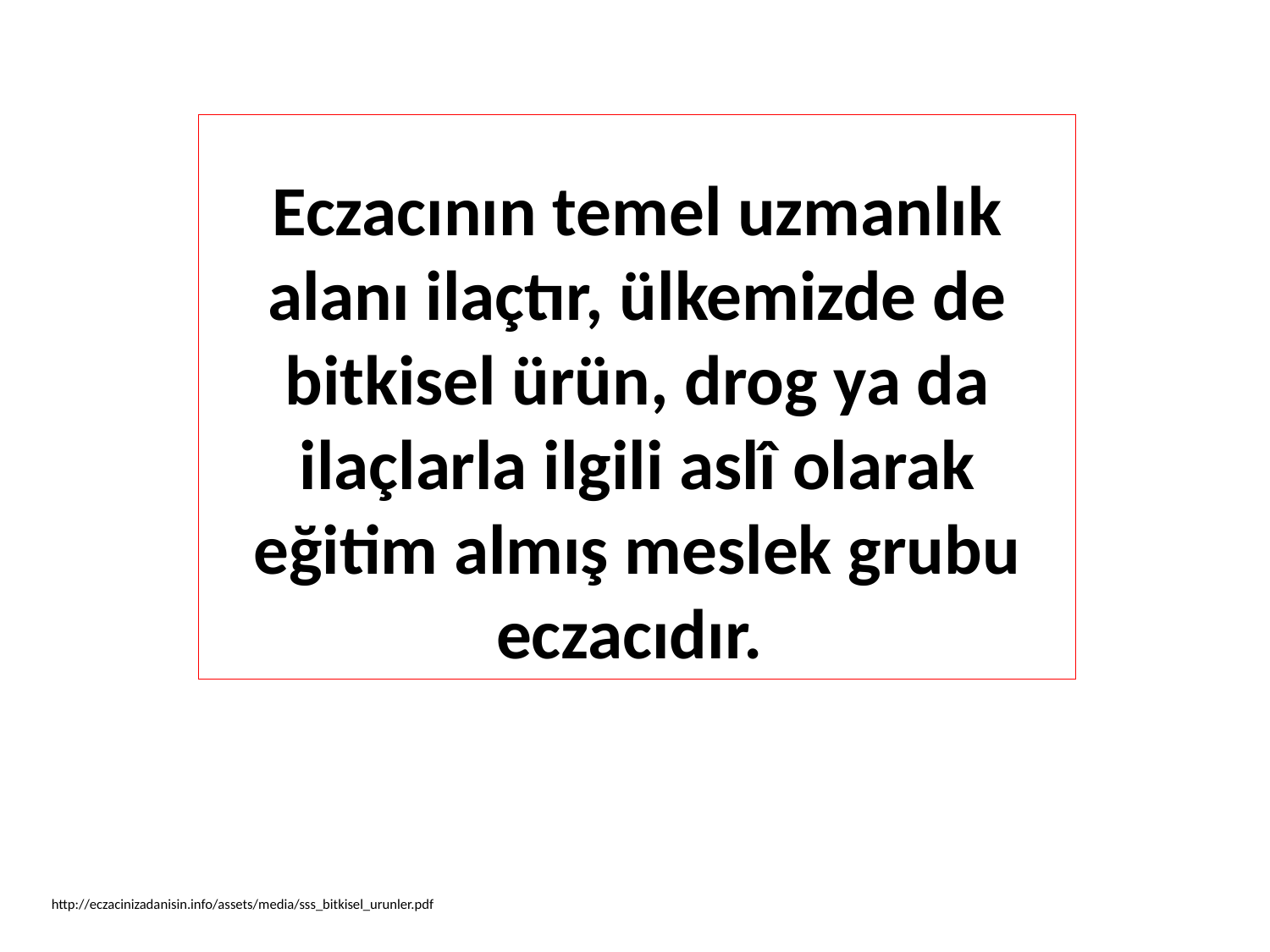

Eczacının temel uzmanlık alanı ilaçtır, ülkemizde de bitkisel ürün, drog ya da ilaçlarla ilgili aslî olarak eğitim almış meslek grubu eczacıdır.
http://eczacinizadanisin.info/assets/media/sss_bitkisel_urunler.pdf